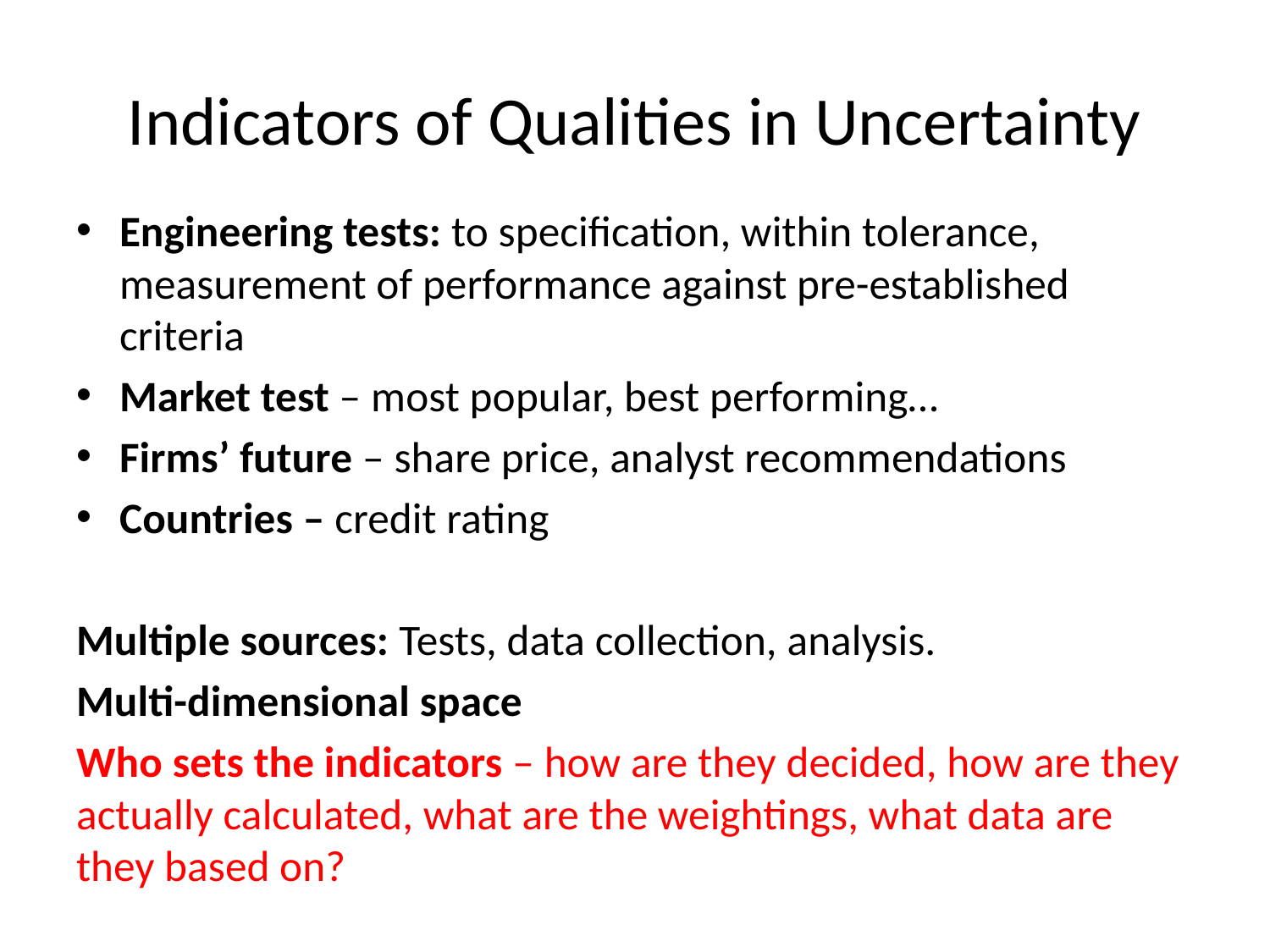

# Indicators of Qualities in Uncertainty
Engineering tests: to specification, within tolerance, measurement of performance against pre-established criteria
Market test – most popular, best performing…
Firms’ future – share price, analyst recommendations
Countries – credit rating

Multiple sources: Tests, data collection, analysis.
Multi-dimensional space
Who sets the indicators – how are they decided, how are they actually calculated, what are the weightings, what data are they based on?